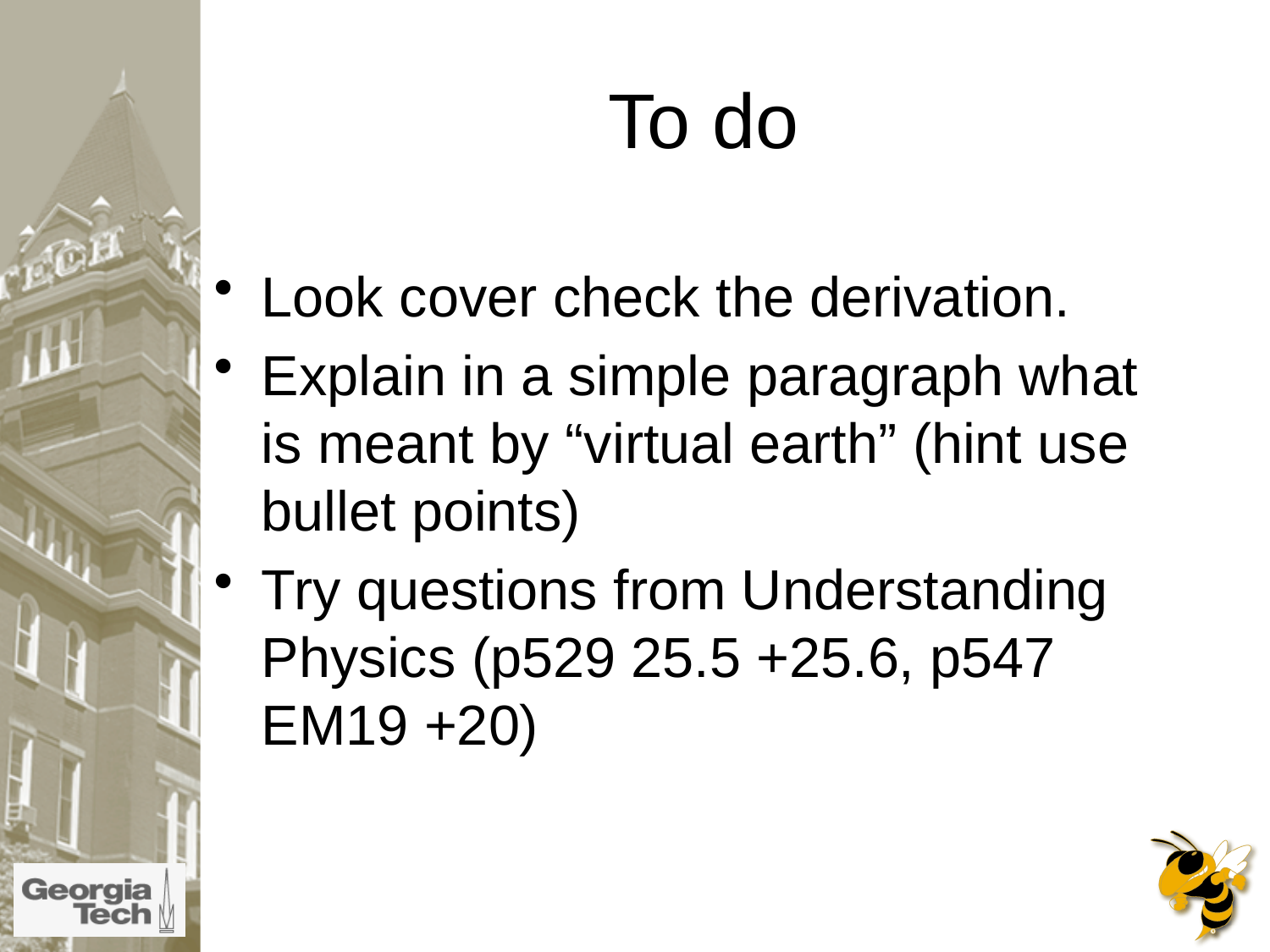

# To do
Look cover check the derivation.
Explain in a simple paragraph what is meant by “virtual earth” (hint use bullet points)
Try questions from Understanding Physics (p529 25.5 +25.6, p547 EM19 +20)